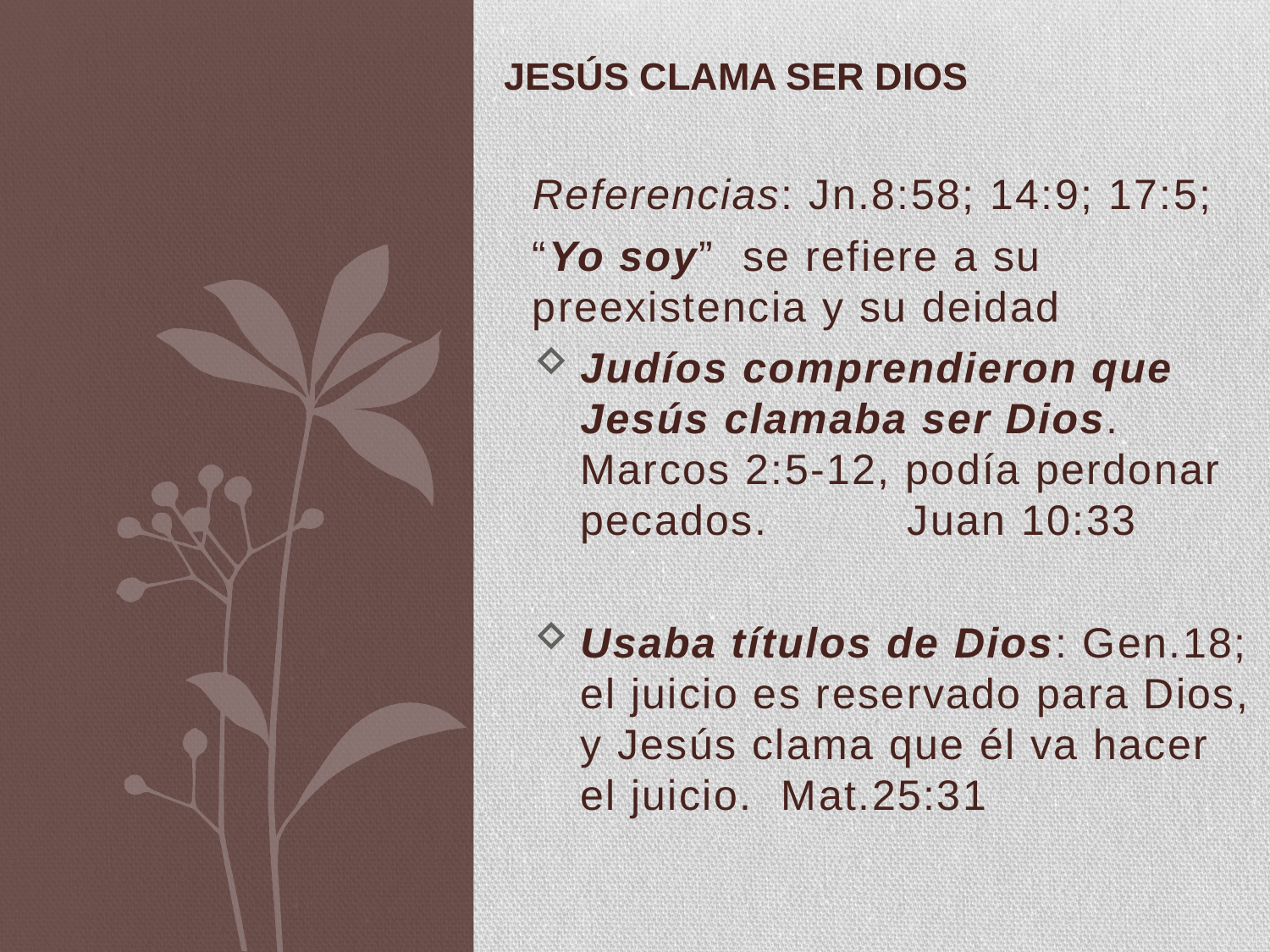

# JESÚS CLAMA SER DIOS
Referencias: Jn.8:58; 14:9; 17:5;
“Yo soy”  se refiere a su preexistencia y su deidad
Judíos comprendieron que Jesús clamaba ser Dios.  Marcos 2:5-12, podía perdonar pecados.          Juan 10:33

Usaba títulos de Dios: Gen.18; el juicio es reservado para Dios, y Jesús clama que él va hacer el juicio.  Mat.25:31